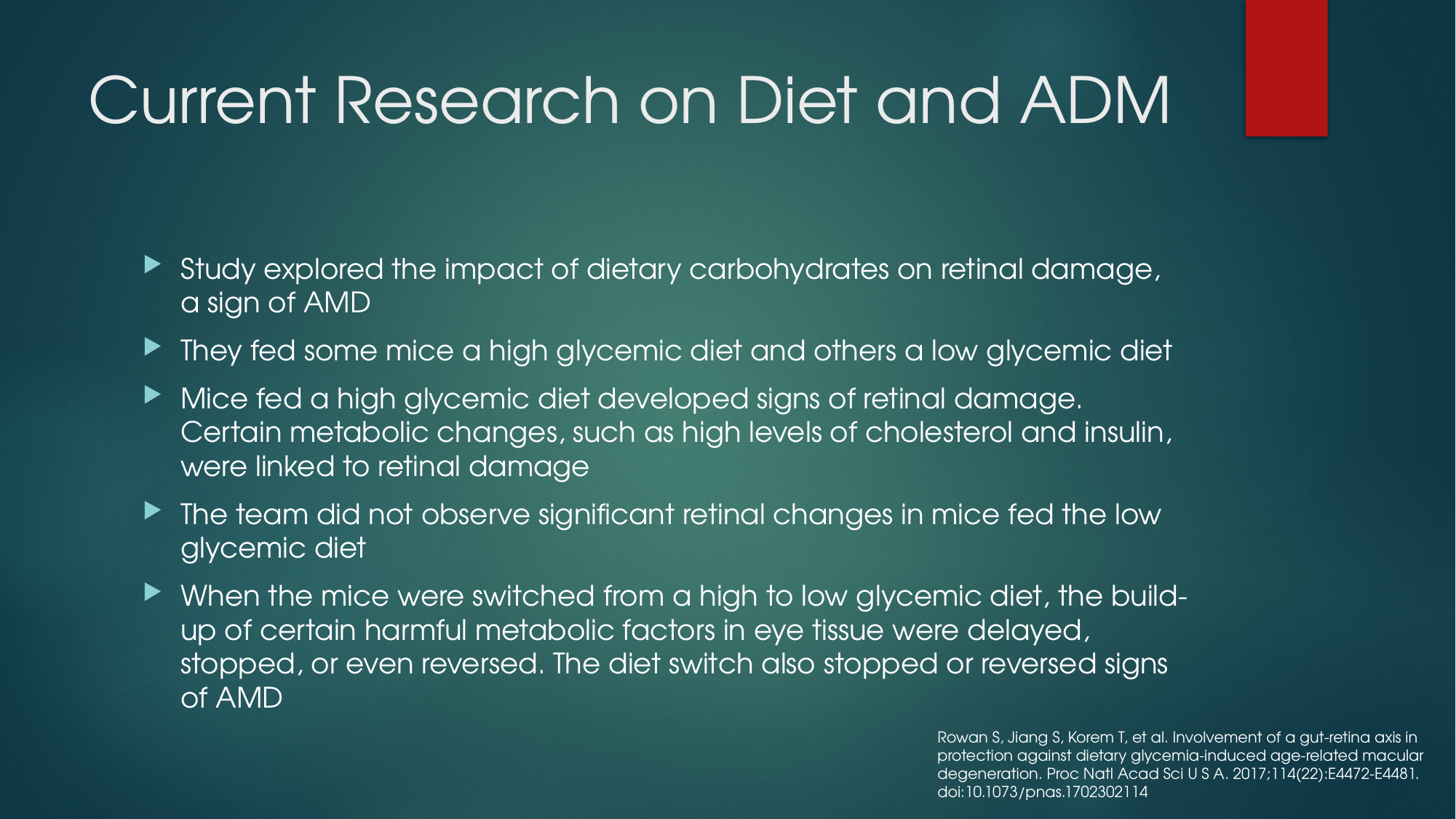

# Current Research on Diet and ADM
Study explored the impact of dietary carbohydrates on retinal damage, a sign of AMD
They fed some mice a high glycemic diet and others a low glycemic diet
Mice fed a high glycemic diet developed signs of retinal damage. Certain metabolic changes, such as high levels of cholesterol and insulin, were linked to retinal damage
The team did not observe significant retinal changes in mice fed the low glycemic diet
When the mice were switched from a high to low glycemic diet, the build-up of certain harmful metabolic factors in eye tissue were delayed, stopped, or even reversed. The diet switch also stopped or reversed signs of AMD
Rowan S, Jiang S, Korem T, et al. Involvement of a gut-retina axis in protection against dietary glycemia-induced age-related macular degeneration. Proc Natl Acad Sci U S A. 2017;114(22):E4472‐E4481. doi:10.1073/pnas.1702302114